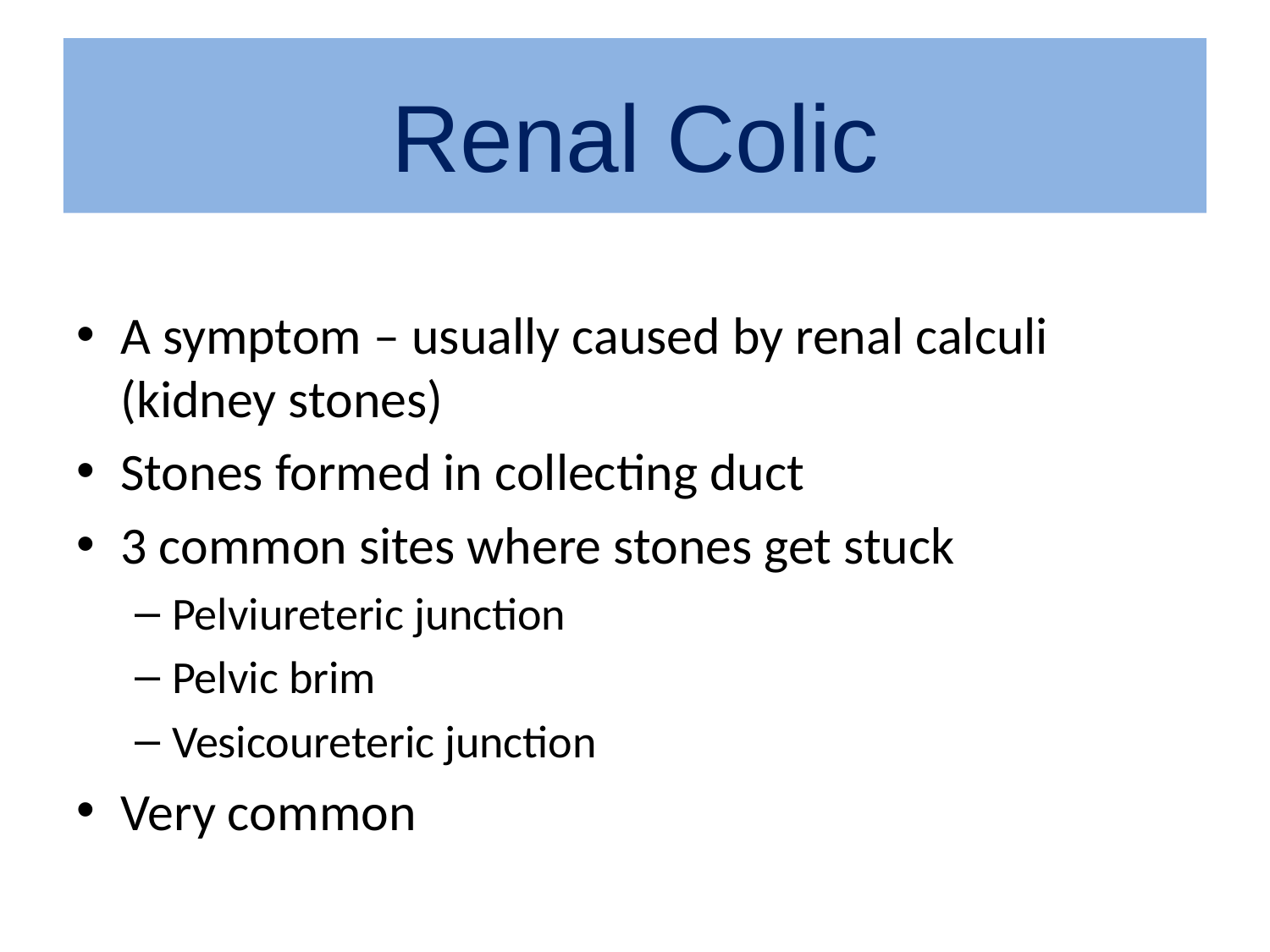

Renal Colic

A symptom – usually caused by renal calculi (kidney stones)
Stones formed in collecting duct
3 common sites where stones get stuck
Pelviureteric junction
Pelvic brim
Vesicoureteric junction
Very common